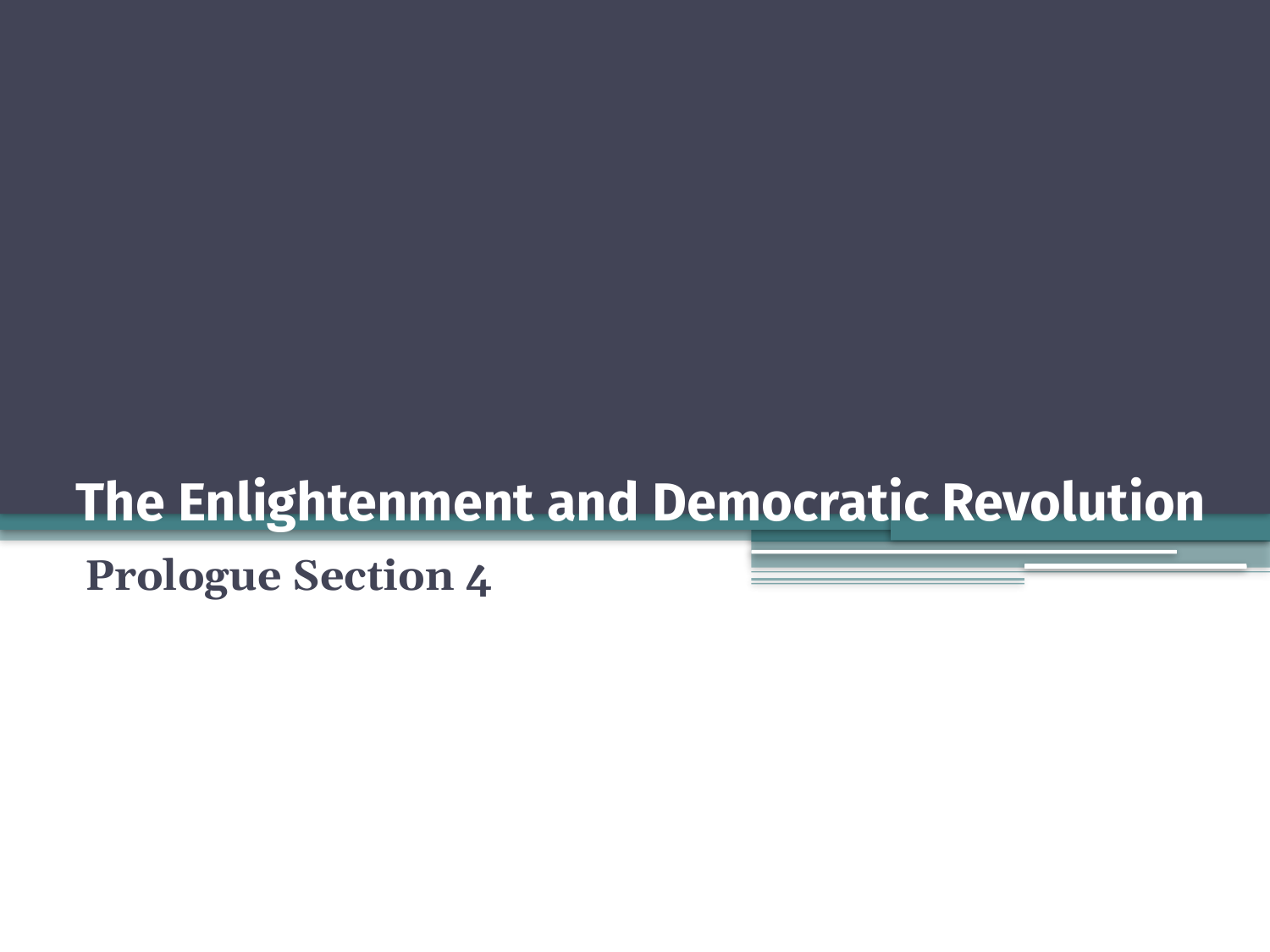

# The Enlightenment and Democratic Revolution
Prologue Section 4